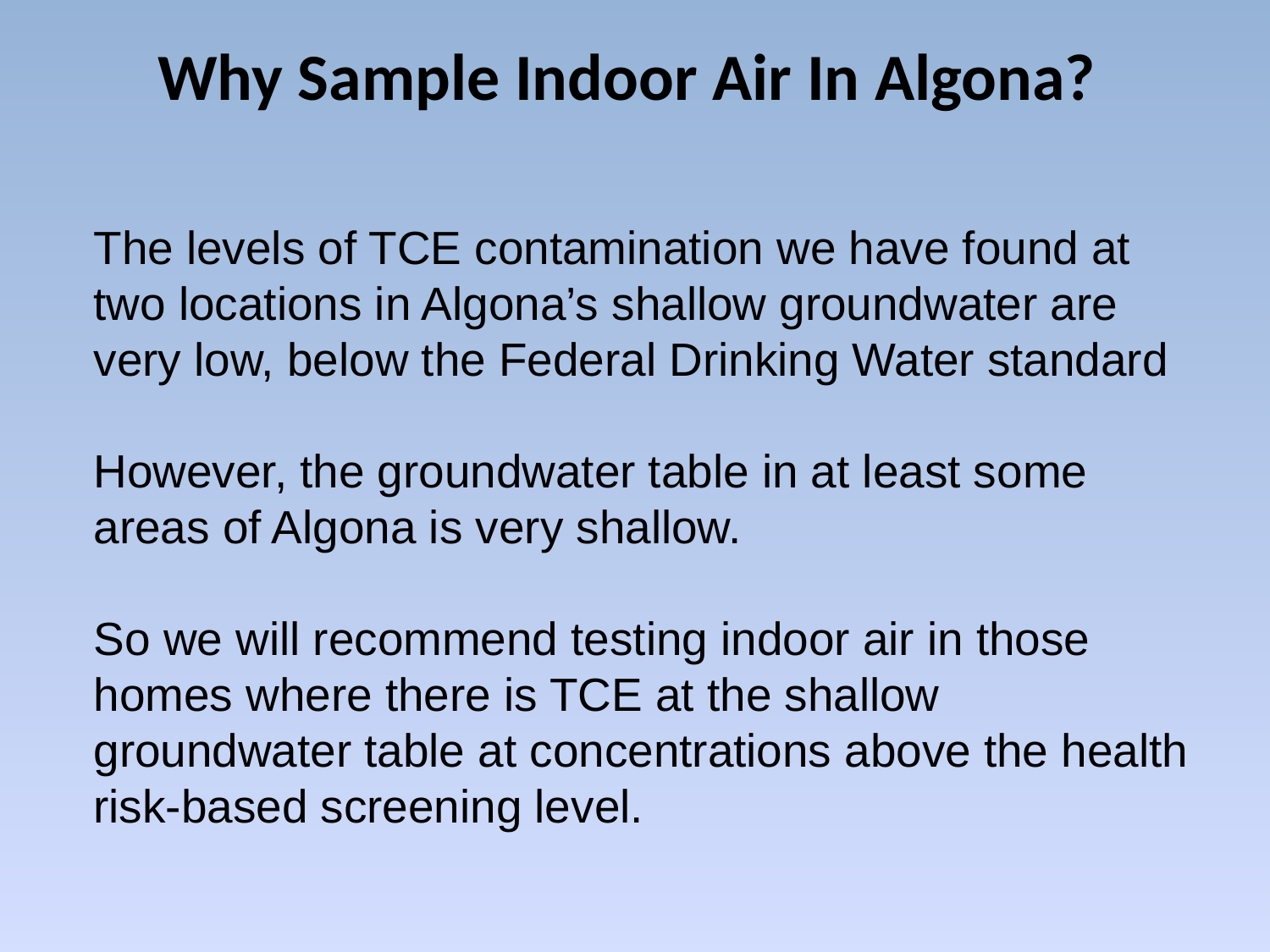

# Why Sample Indoor Air In Algona?
The levels of TCE contamination we have found at two locations in Algona’s shallow groundwater are very low, below the Federal Drinking Water standard

However, the groundwater table in at least some areas of Algona is very shallow.

So we will recommend testing indoor air in those homes where there is TCE at the shallow groundwater table at concentrations above the health risk-based screening level.